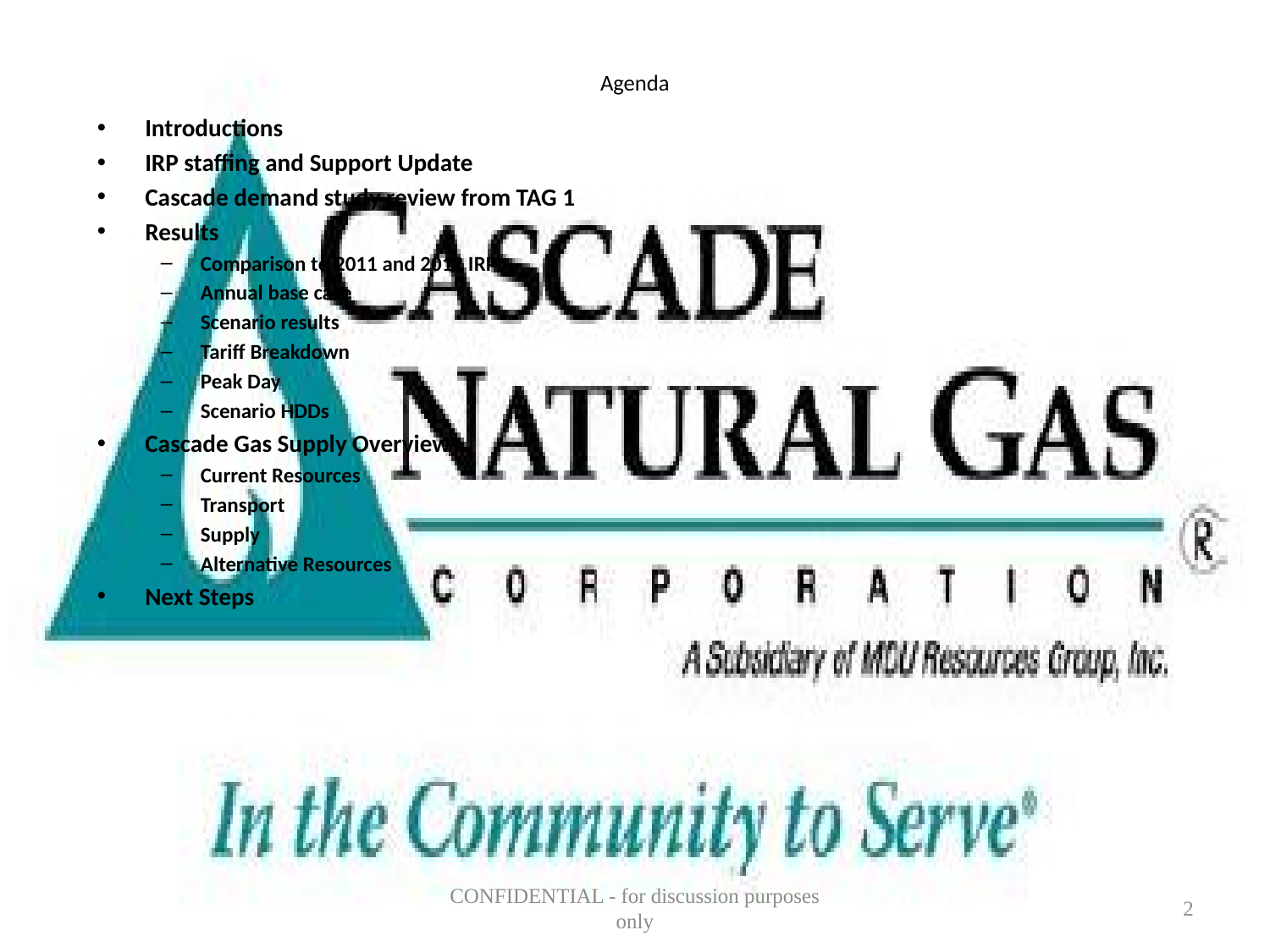

# Agenda
Introductions
IRP staffing and Support Update
Cascade demand study review from TAG 1
Results
Comparison to 2011 and 2012 IRP
Annual base case
Scenario results
Tariff Breakdown
Peak Day
Scenario HDDs
Cascade Gas Supply Overview
Current Resources
Transport
Supply
Alternative Resources
Next Steps
CONFIDENTIAL - for discussion purposes only
2